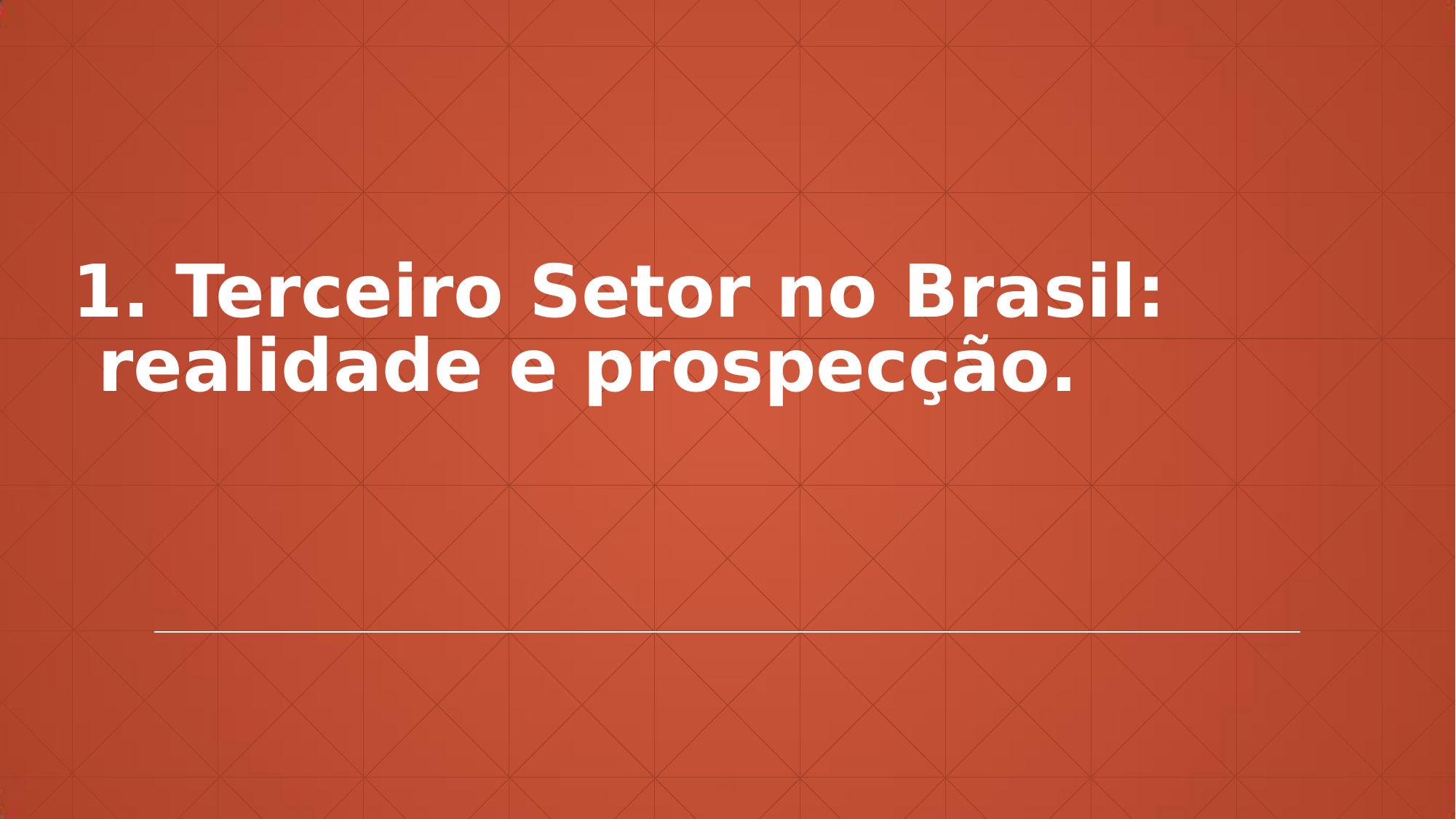

1. Terceiro Setor no Brasil:  realidade e prospecção.